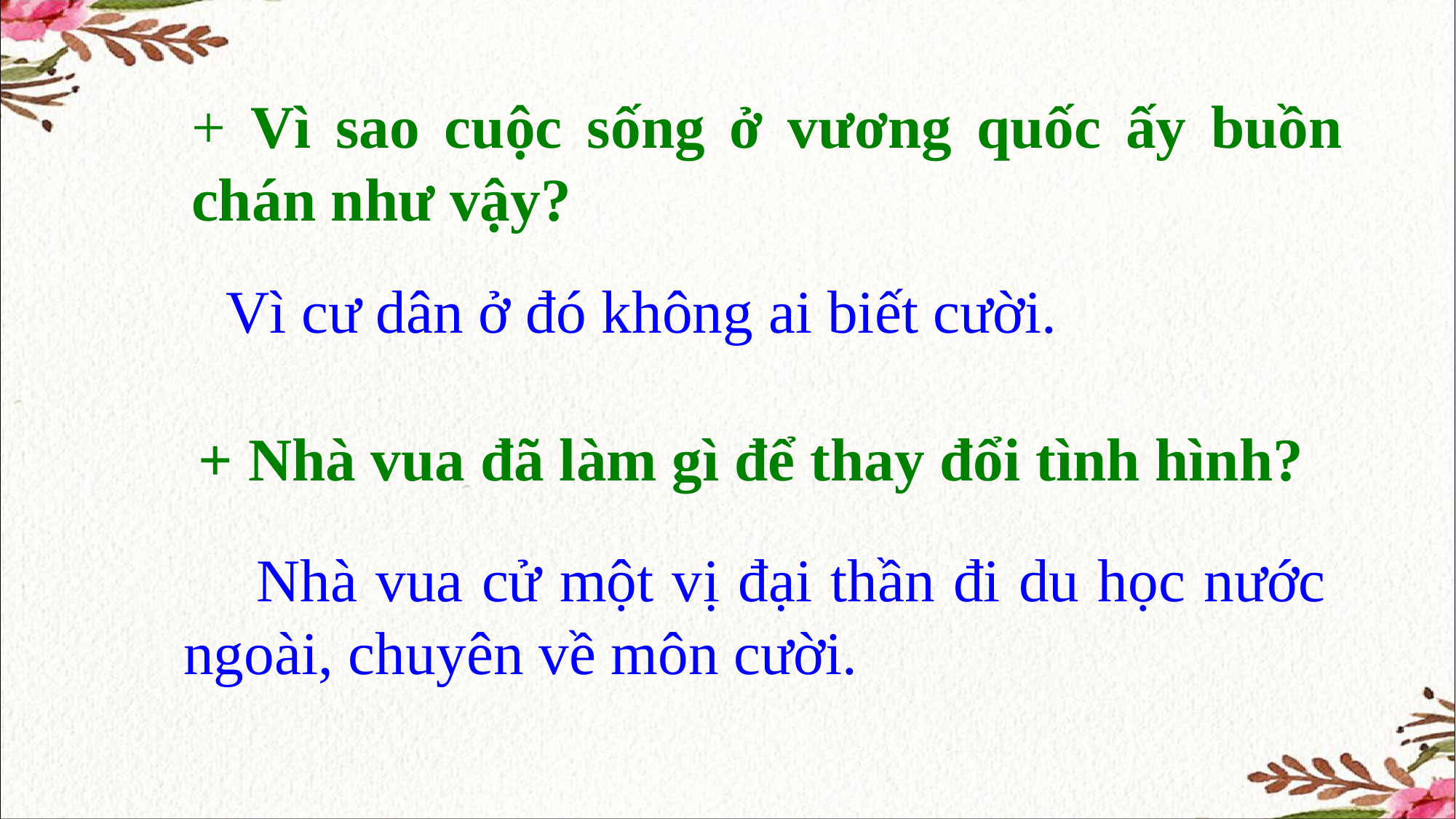

+ Vì sao cuộc sống ở vương quốc ấy buồn chán như vậy?

    Vì cư dân ở đó không ai biết cười.
 + Nhà vua đã làm gì để thay đổi tình hình?
    Nhà vua cử một vị đại thần đi du học nước ngoài, chuyên về môn cười.